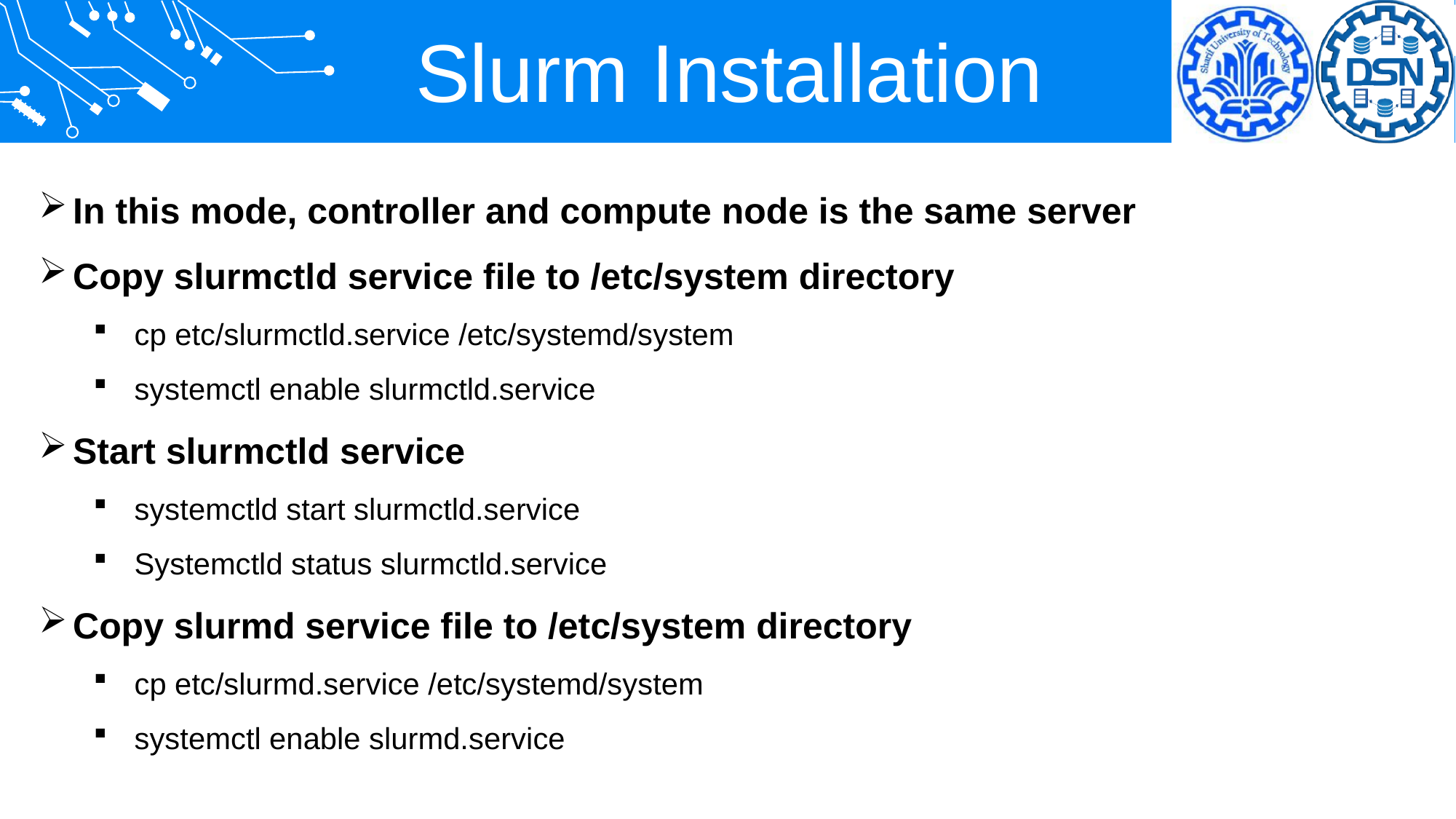

Slurm Installation
In this mode, controller and compute node is the same server
Copy slurmctld service file to /etc/system directory
cp etc/slurmctld.service /etc/systemd/system
systemctl enable slurmctld.service
Start slurmctld service
systemctld start slurmctld.service
Systemctld status slurmctld.service
Copy slurmd service file to /etc/system directory
cp etc/slurmd.service /etc/systemd/system
systemctl enable slurmd.service

Start slurmd service